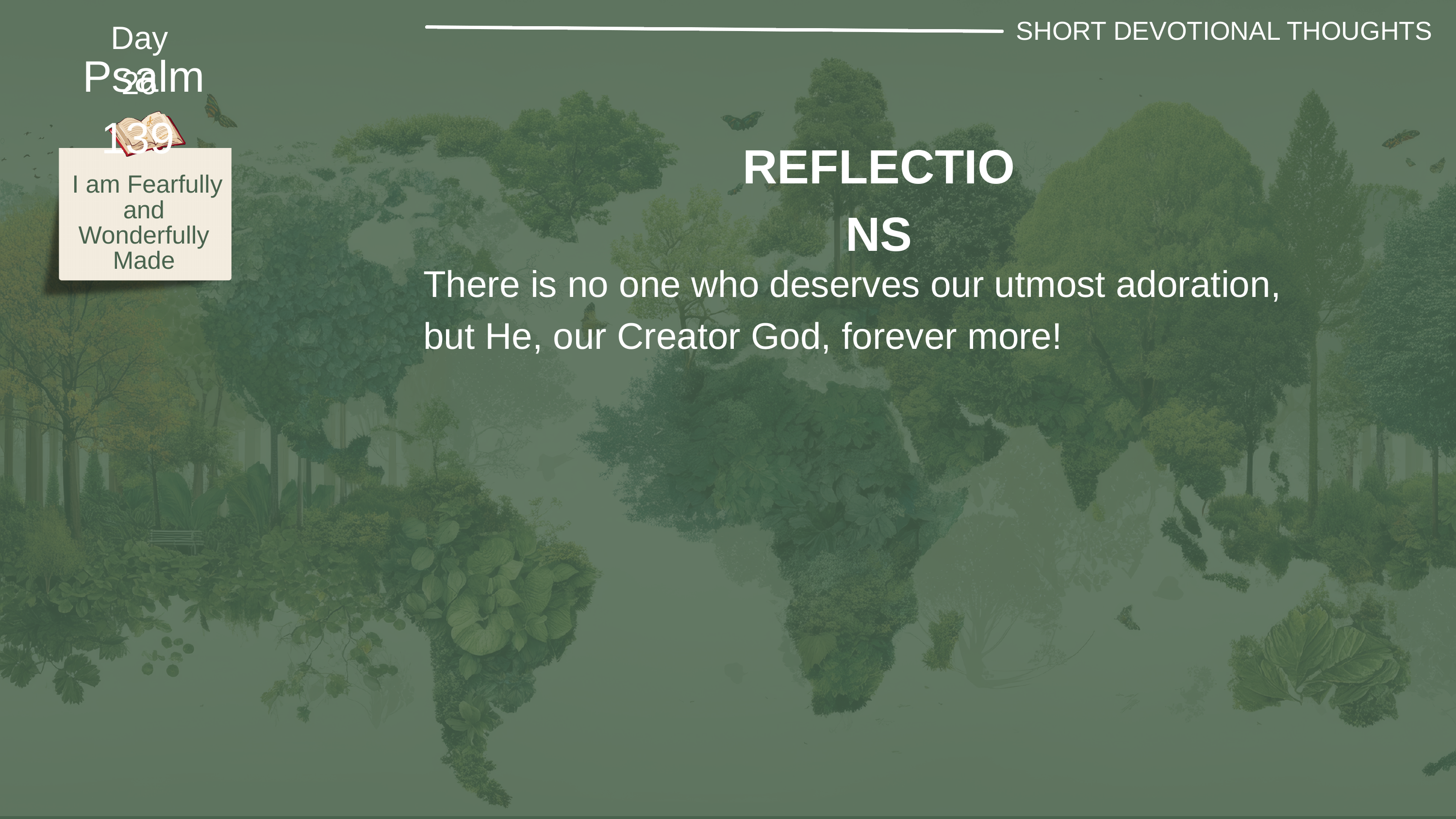

SHORT DEVOTIONAL THOUGHTS
Day 26

Psalm 139

REFLECTIONS

 I am Fearfully and Wonderfully Made
There is no one who deserves our utmost adoration, but He, our Creator God, forever more!